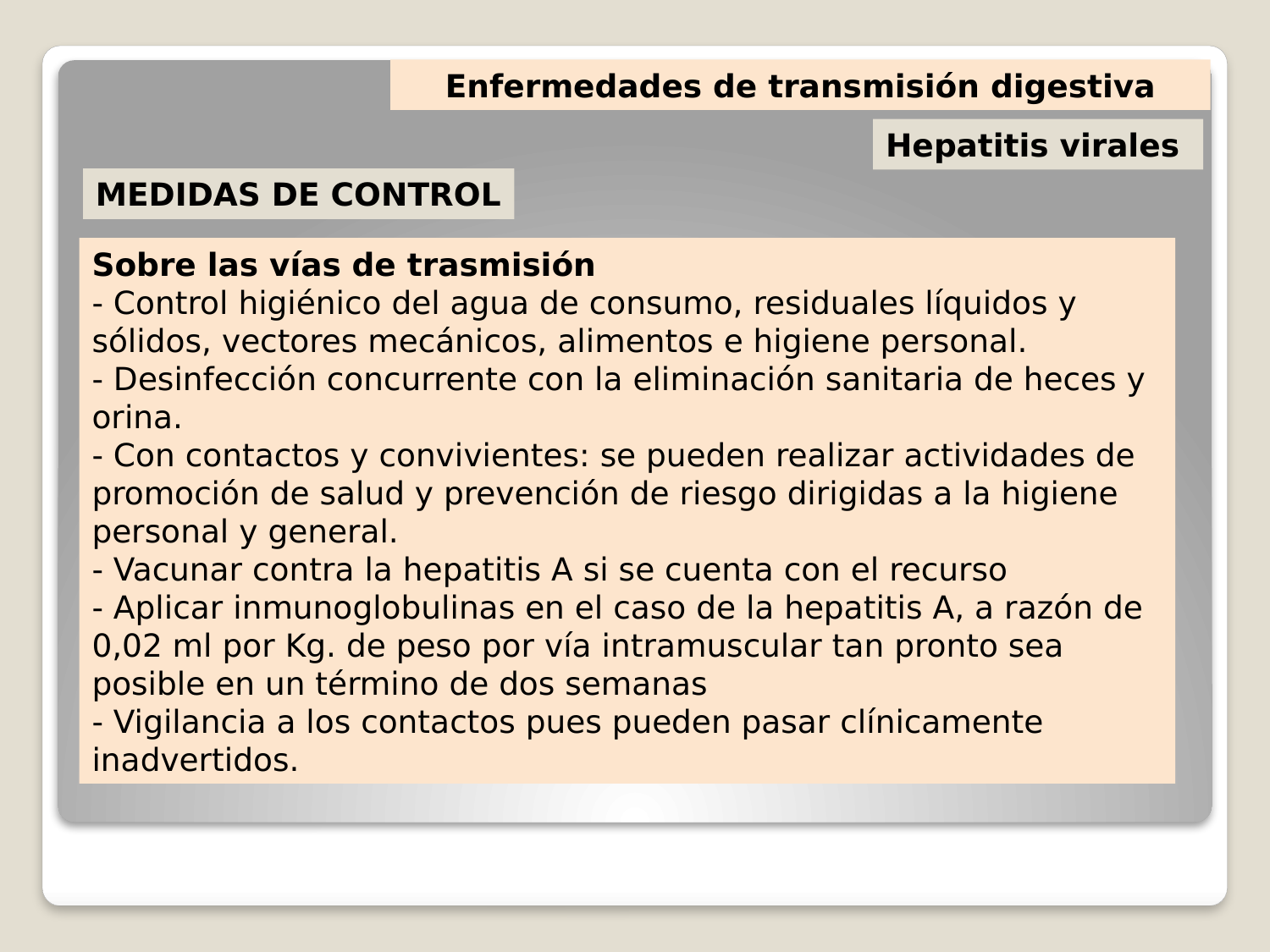

Enfermedades de transmisión digestiva
Hepatitis virales
MEDIDAS DE CONTROL
Sobre las vías de trasmisión
- Control higiénico del agua de consumo, residuales líquidos y sólidos, vectores mecánicos, alimentos e higiene personal.
- Desinfección concurrente con la eliminación sanitaria de heces y orina.
- Con contactos y convivientes: se pueden realizar actividades de promoción de salud y prevención de riesgo dirigidas a la higiene personal y general.
- Vacunar contra la hepatitis A si se cuenta con el recurso
- Aplicar inmunoglobulinas en el caso de la hepatitis A, a razón de 0,02 ml por Kg. de peso por vía intramuscular tan pronto sea posible en un término de dos semanas
- Vigilancia a los contactos pues pueden pasar clínicamente inadvertidos.